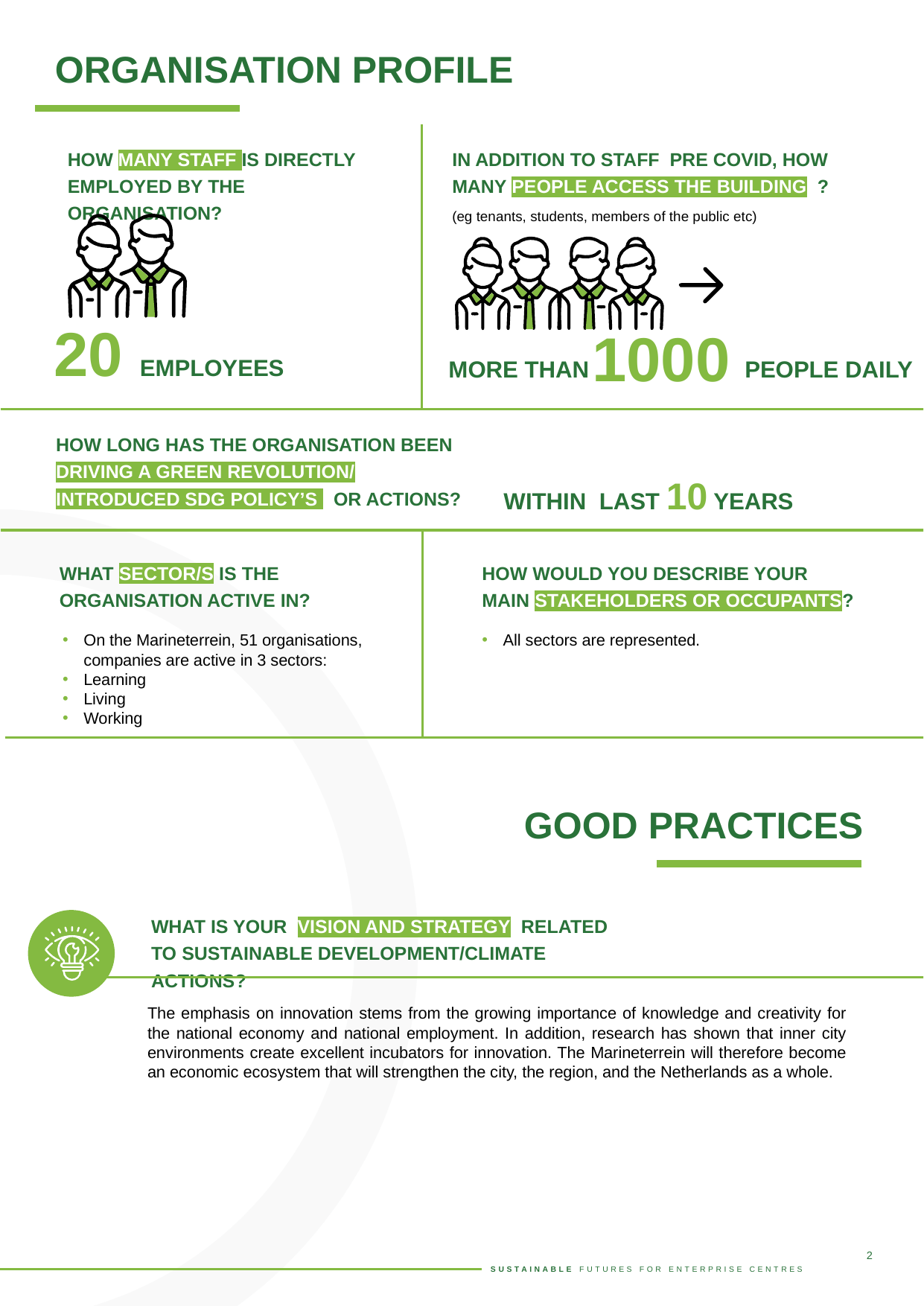

ORGANISATION PROFILE

HOW MANY STAFF IS DIRECTLY EMPLOYED BY THE ORGANISATION?
IN ADDITION TO STAFF  PRE COVID, HOW MANY PEOPLE ACCESS THE BUILDING  ? (eg tenants, students, members of the public etc)

1000

MORE THAN                        PEOPLE DAILY

20 EMPLOYEES

HOW LONG HAS THE ORGANISATION BEEN DRIVING A GREEN REVOLUTION/ INTRODUCED SDG POLICY’S   OR ACTIONS?

WITHIN  LAST 10 YEARS

WHAT SECTOR/S IS THE ORGANISATION ACTIVE IN?

HOW WOULD YOU DESCRIBE YOUR MAIN STAKEHOLDERS OR OCCUPANTS?

On the Marineterrein, 51 organisations, companies are active in 3 sectors:
Learning
Living
Working
All sectors are represented.
GOOD PRACTICES
WHAT IS YOUR  VISION AND STRATEGY  RELATED TO SUSTAINABLE DEVELOPMENT/CLIMATE ACTIONS?

The emphasis on innovation stems from the growing importance of knowledge and creativity for the national economy and national employment. In addition, research has shown that inner city environments create excellent incubators for innovation. The Marineterrein will therefore become an economic ecosystem that will strengthen the city, the region, and the Netherlands as a whole.
2